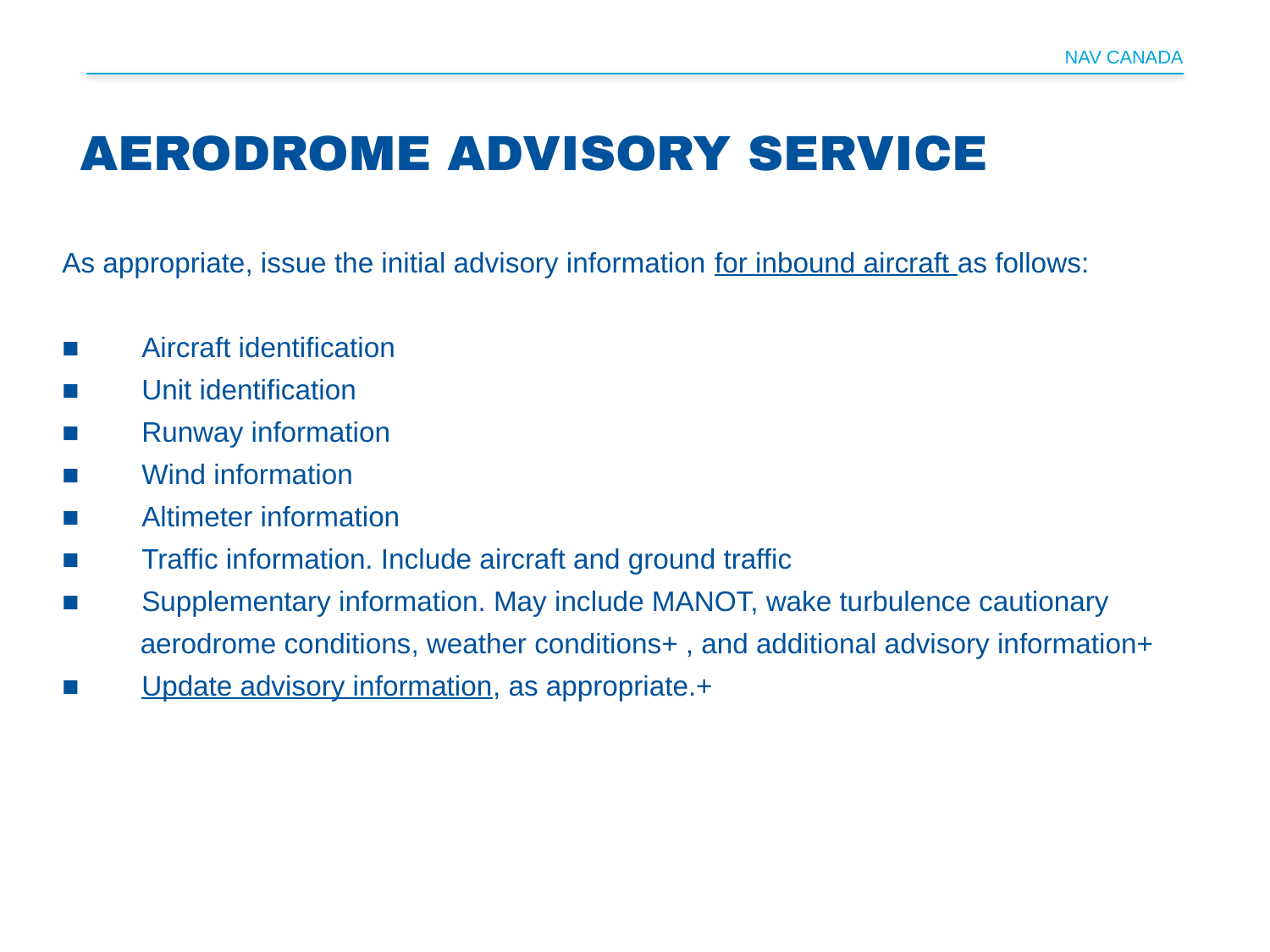

# aerodrome advisory service

As appropriate, issue the initial advisory information for inbound aircraft as follows:

■        Aircraft identification
■        Unit identification
■        Runway information
■        Wind information
■        Altimeter information
■        Traffic information. Include aircraft and ground traffic
■        Supplementary information. May include MANOT, wake turbulence cautionary
          aerodrome conditions, weather conditions+ , and additional advisory information+
■        Update advisory information, as appropriate.+